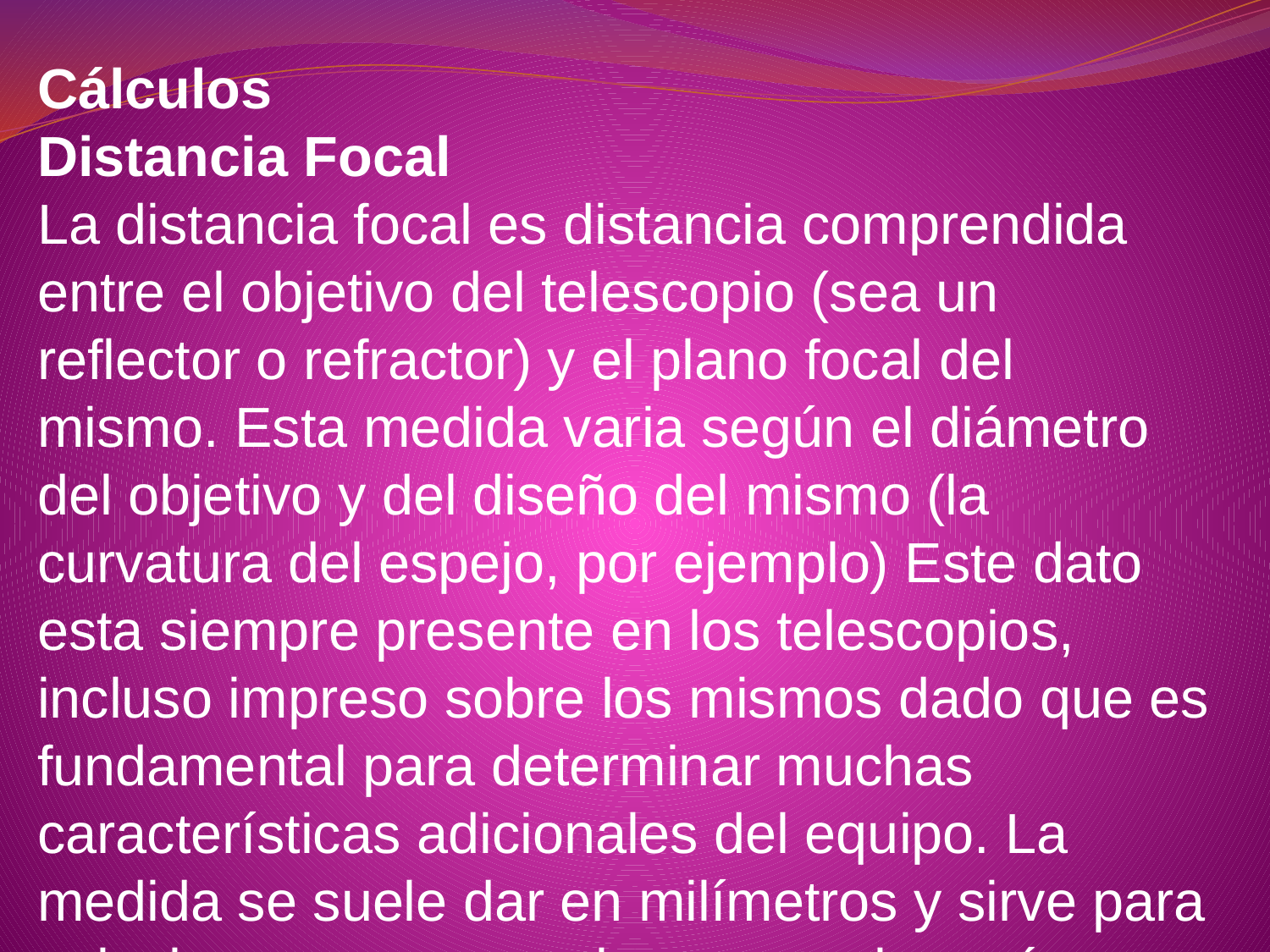

Cálculos
Distancia Focal
La distancia focal es distancia comprendida entre el objetivo del telescopio (sea un reflector o refractor) y el plano focal del mismo. Esta medida varia según el diámetro del objetivo y del diseño del mismo (la curvatura del espejo, por ejemplo) Este dato esta siempre presente en los telescopios, incluso impreso sobre los mismos dado que es fundamental para determinar muchas características adicionales del equipo. La medida se suele dar en milímetros y sirve para calcular cosas como el aumento, la razón focal, etc.